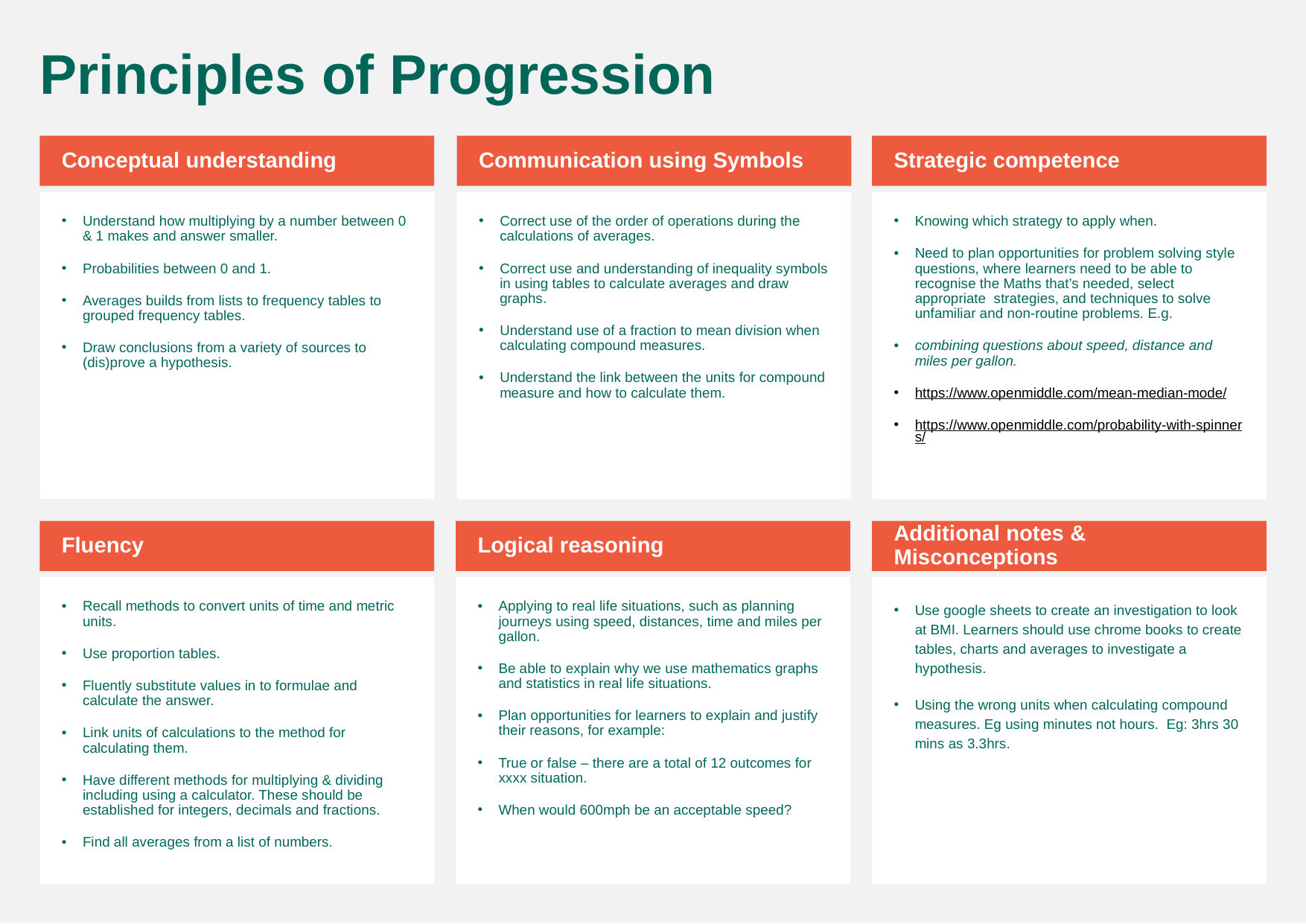

Principles of Progression
Conceptual understanding
Communication using Symbols
Strategic competence
Understand how multiplying by a number between 0 & 1 makes and answer smaller.
Probabilities between 0 and 1.
Averages builds from lists to frequency tables to grouped frequency tables.
Draw conclusions from a variety of sources to (dis)prove a hypothesis.
Correct use of the order of operations during the calculations of averages.
Correct use and understanding of inequality symbols in using tables to calculate averages and draw graphs.
Understand use of a fraction to mean division when calculating compound measures.
Understand the link between the units for compound measure and how to calculate them.

Knowing which strategy to apply when​.
Need to plan opportunities for problem solving style questions, where learners need to be able to recognise the Maths that’s needed, select appropriate  strategies, and techniques to solve unfamiliar and non-routine problems. E.g.​
combining questions about speed, distance and miles per gallon.
https://www.openmiddle.com/mean-median-mode/
https://www.openmiddle.com/probability-with-spinners/

Fluency
Logical reasoning
Additional notes & Misconceptions
Recall methods to convert units of time and metric units.
Use proportion tables.
Fluently substitute values in to formulae and calculate the answer.
Link units of calculations to the method for calculating them.
Have different methods for multiplying & dividing including using a calculator. These should be established for integers, decimals and fractions.
Find all averages from a list of numbers.

Applying to real life situations, such as planning journeys using speed, distances, time and miles per gallon.
Be able to explain why we use mathematics graphs and statistics in real life situations.
Plan opportunities for learners to explain and justify their reasons, for example:
True or false – there are a total of 12 outcomes for xxxx situation.
When would 600mph be an acceptable speed?

Use google sheets to create an investigation to look at BMI. Learners should use chrome books to create tables, charts and averages to investigate a hypothesis.
Using the wrong units when calculating compound measures. Eg using minutes not hours.  Eg: 3hrs 30 mins as 3.3hrs.